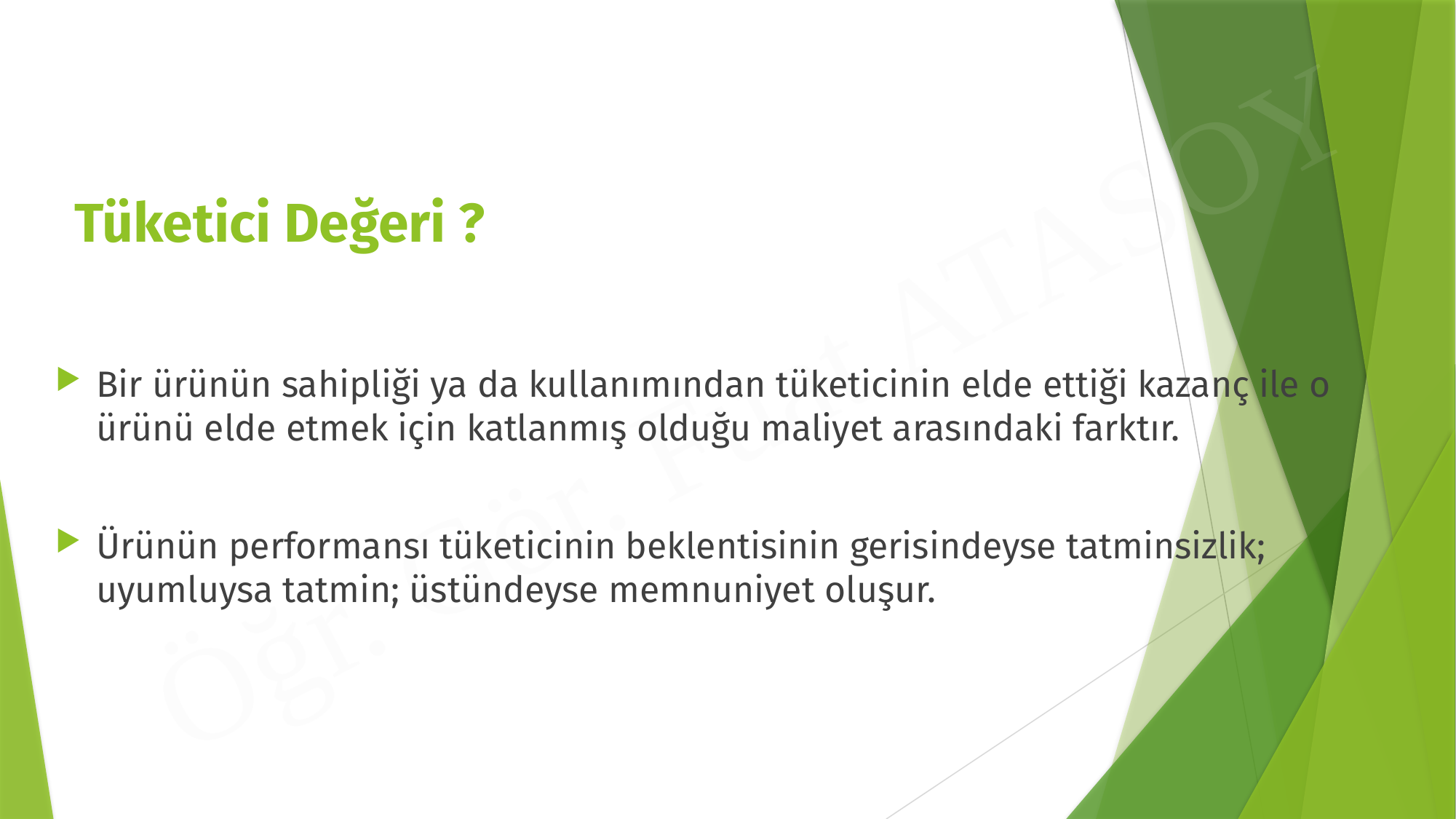

Tüketici Değeri ?
Bir ürünün sahipliği ya da kullanımından tüketicinin elde ettiği kazanç ile o ürünü elde etmek için katlanmış olduğu maliyet arasındaki farktır.

Ürünün performansı tüketicinin beklentisinin gerisindeyse tatminsizlik; uyumluysa tatmin; üstündeyse memnuniyet oluşur.